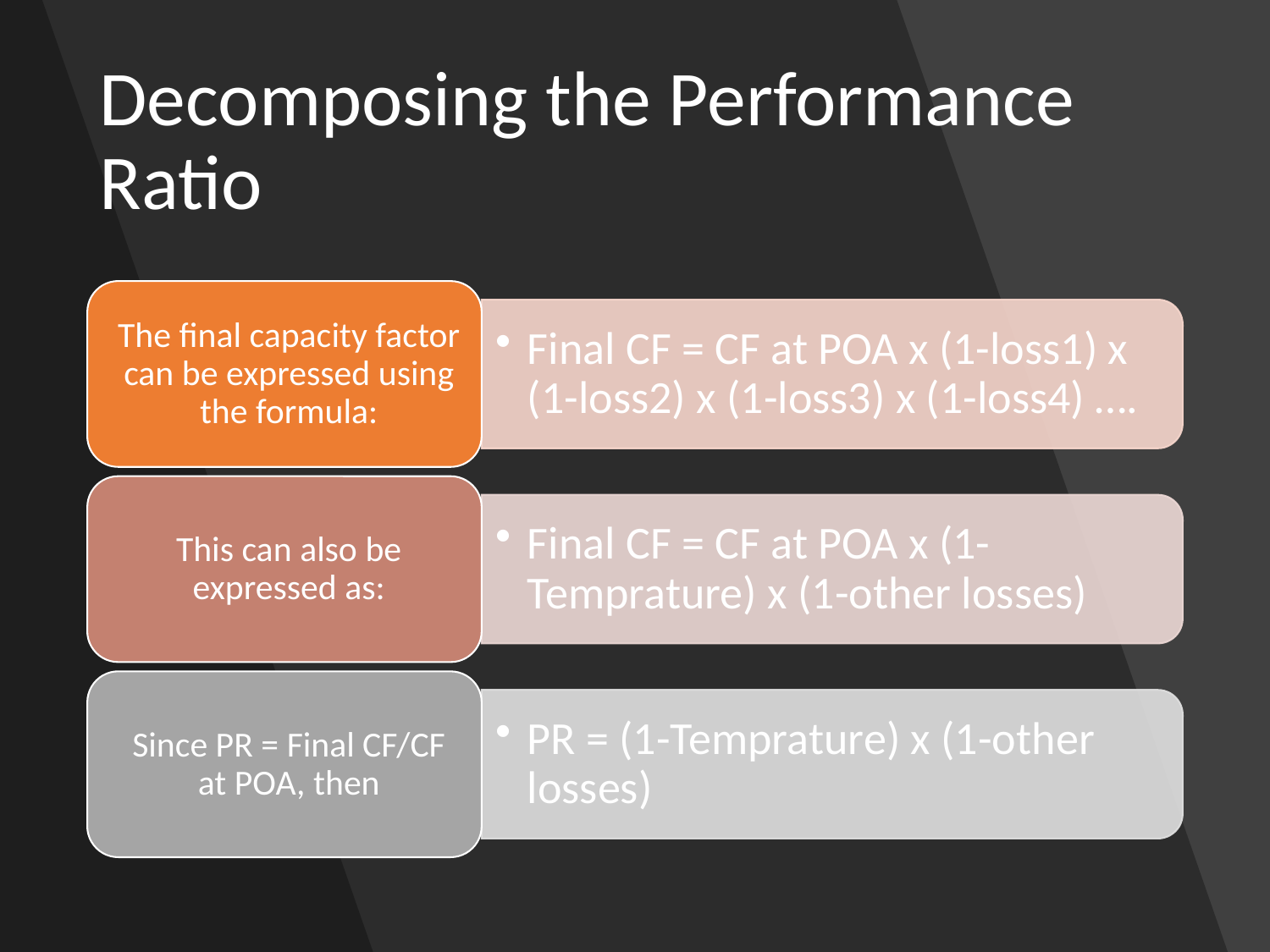

# Decomposing the Performance Ratio
Final CF = CF at POA x (1-loss1) x (1-loss2) x (1-loss3) x (1-loss4) ….
The final capacity factor can be expressed using the formula:
Final CF = CF at POA x (1-Temprature) x (1-other losses)
This can also be expressed as:
PR = (1-Temprature) x (1-other losses)
Since PR = Final CF/CF at POA, then